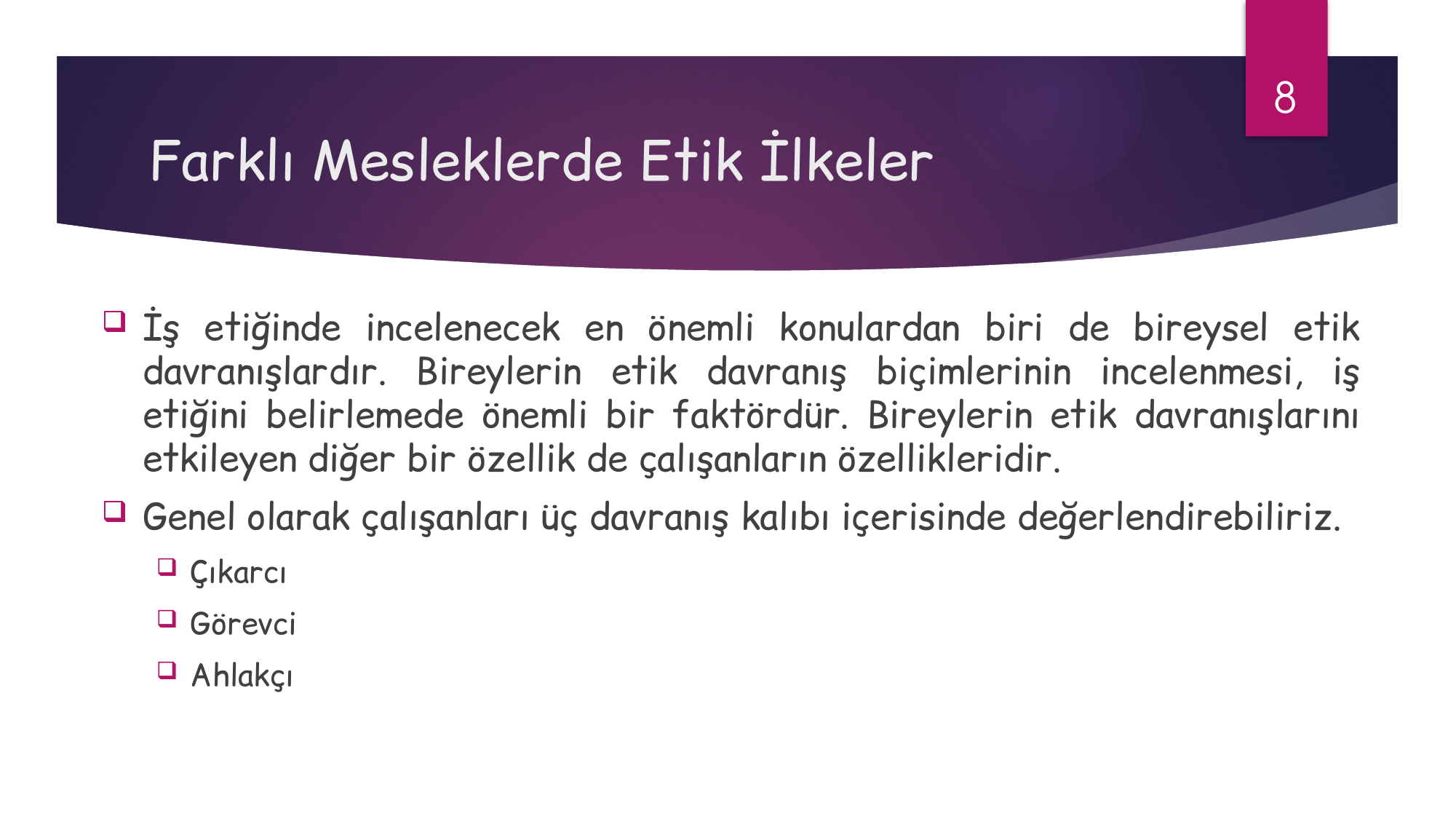

8
# Farklı Mesleklerde Etik İlkeler
İş etiğinde incelenecek en önemli konulardan biri de bireysel etik davranışlardır. Bireylerin etik davranış biçimlerinin incelenmesi, iş etiğini belirlemede önemli bir faktördür. Bireylerin etik davranışlarını etkileyen diğer bir özellik de çalışanların özellikleridir.
Genel olarak çalışanları üç davranış kalıbı içerisinde değerlendirebiliriz.
Çıkarcı
Görevci
Ahlakçı